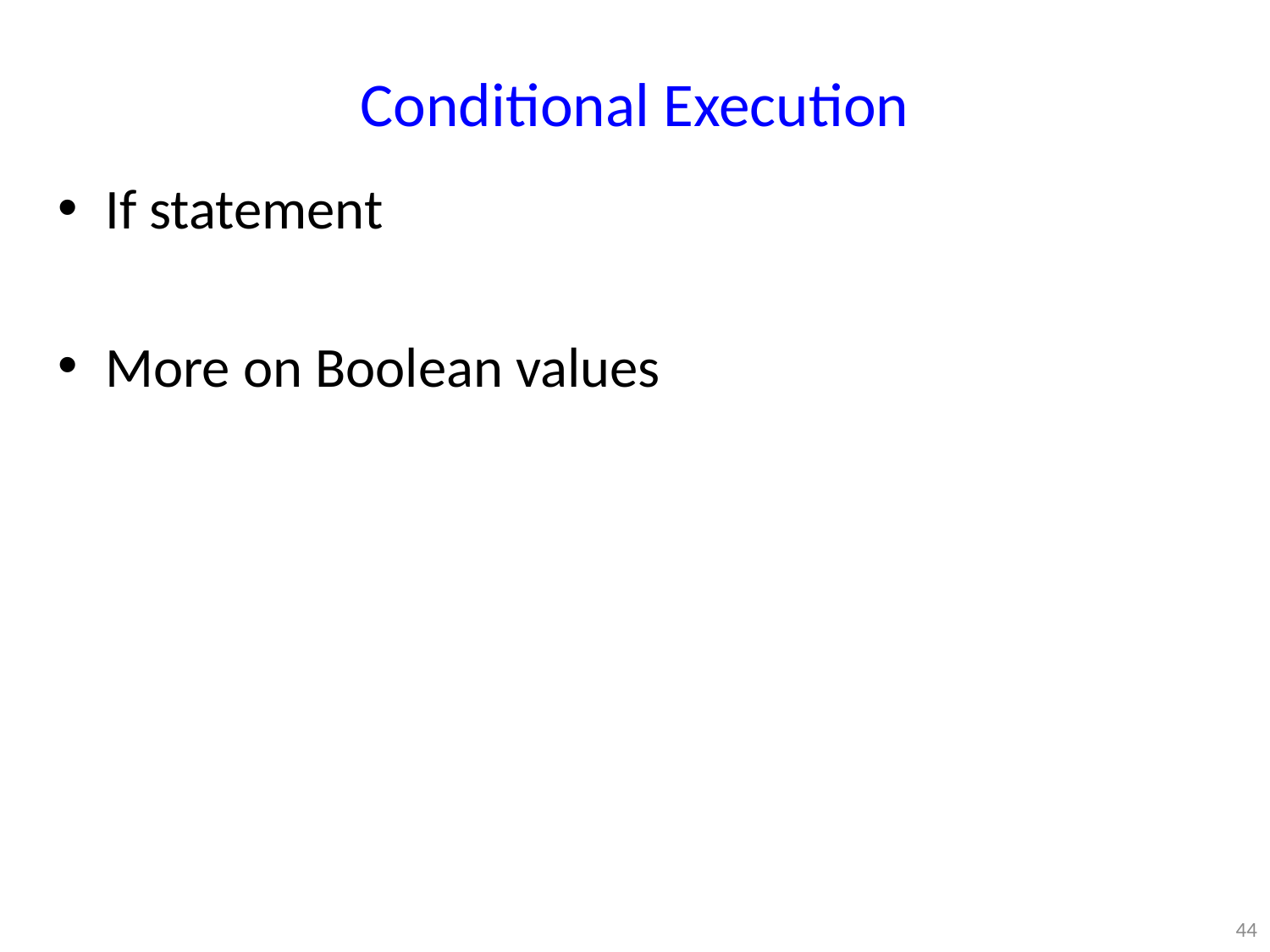

# Conditional Execution
If statement

More on Boolean values
44